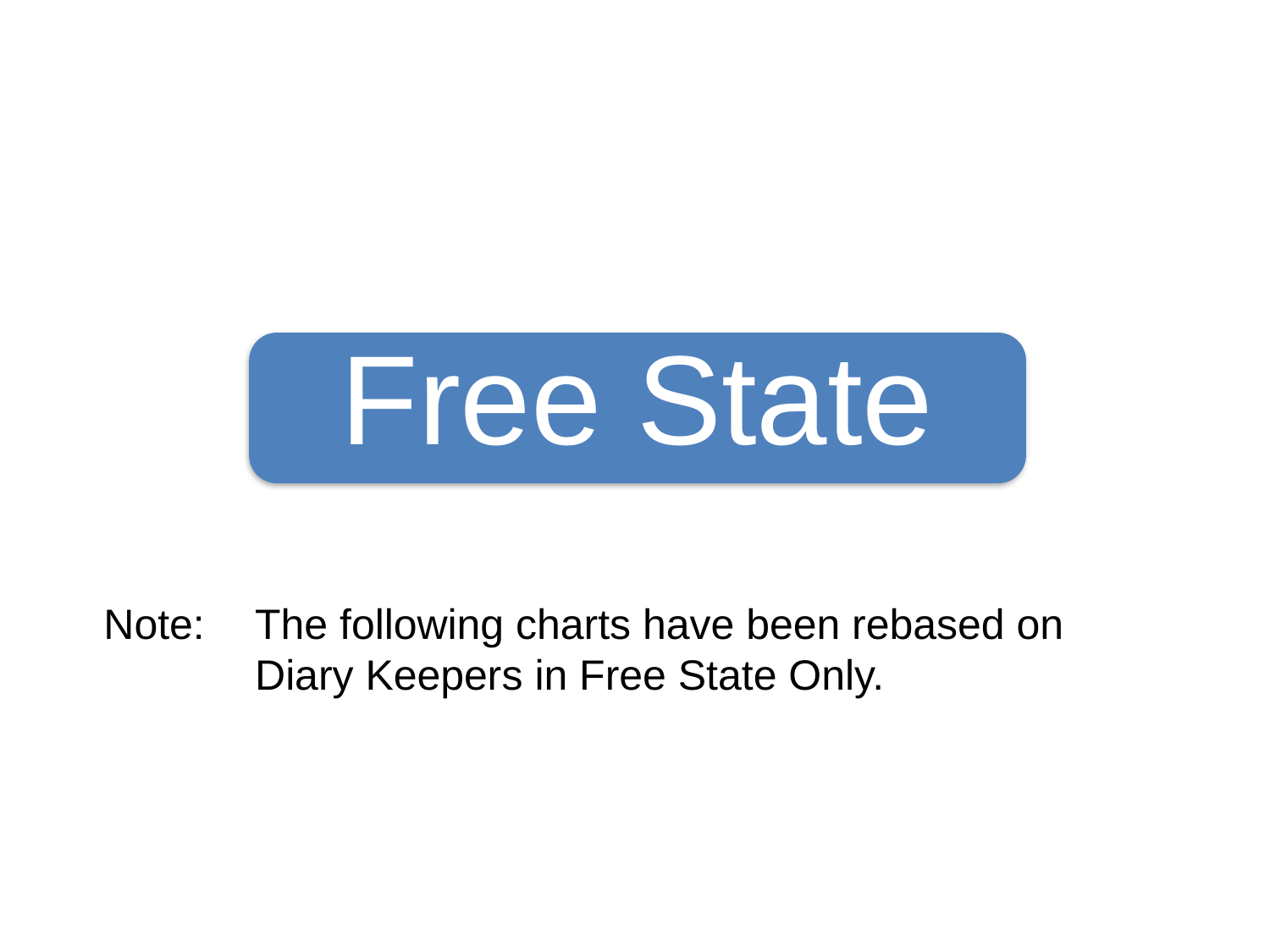

Free State

Note:  	The following charts have been rebased on 			Diary Keepers in Free State Only.